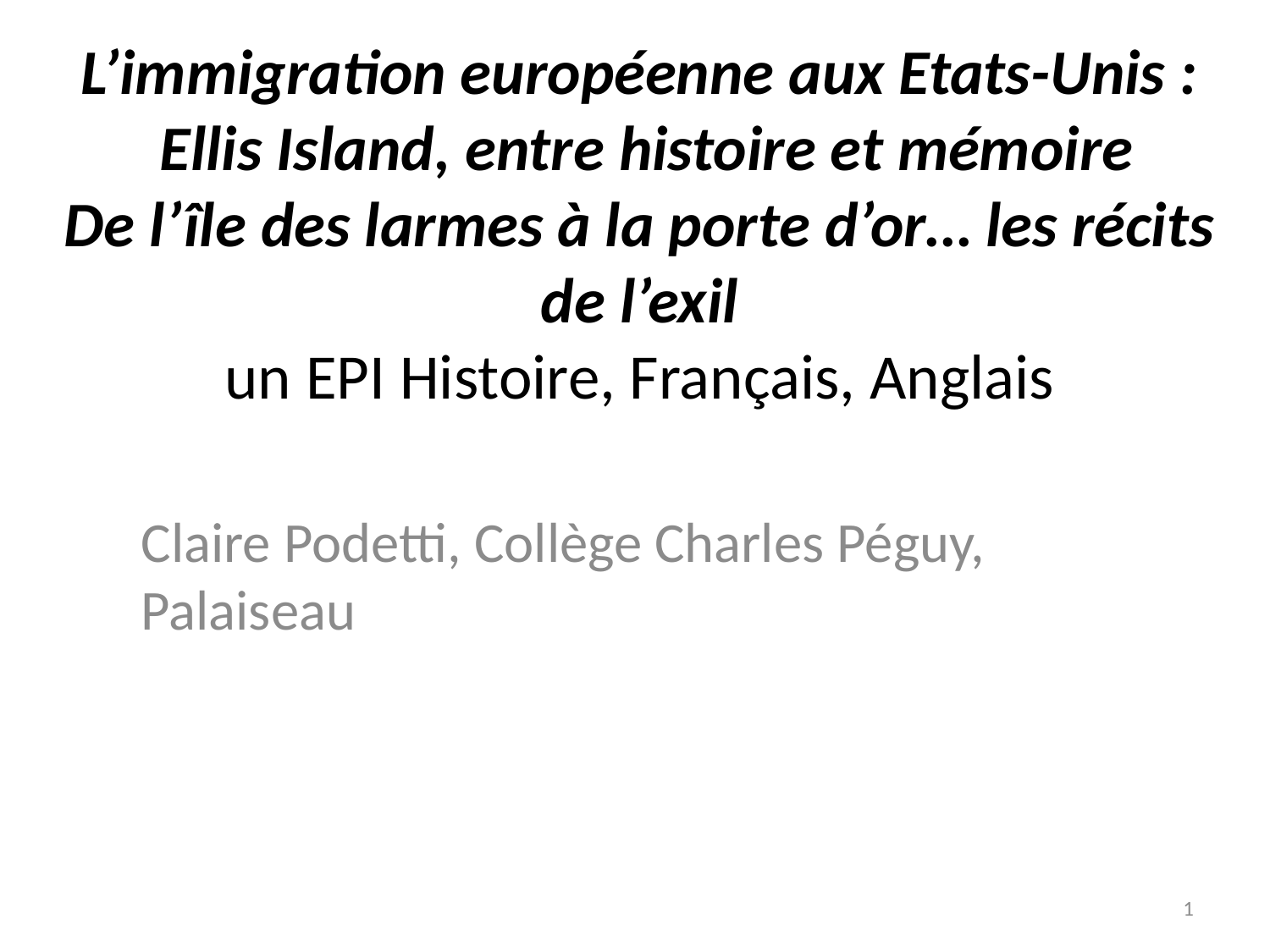

# L’immigration européenne aux Etats-Unis : Ellis Island, entre histoire et mémoire De l’île des larmes à la porte d’or… les récits de l’exil un EPI Histoire, Français, Anglais
Claire Podetti, Collège Charles Péguy, Palaiseau
1